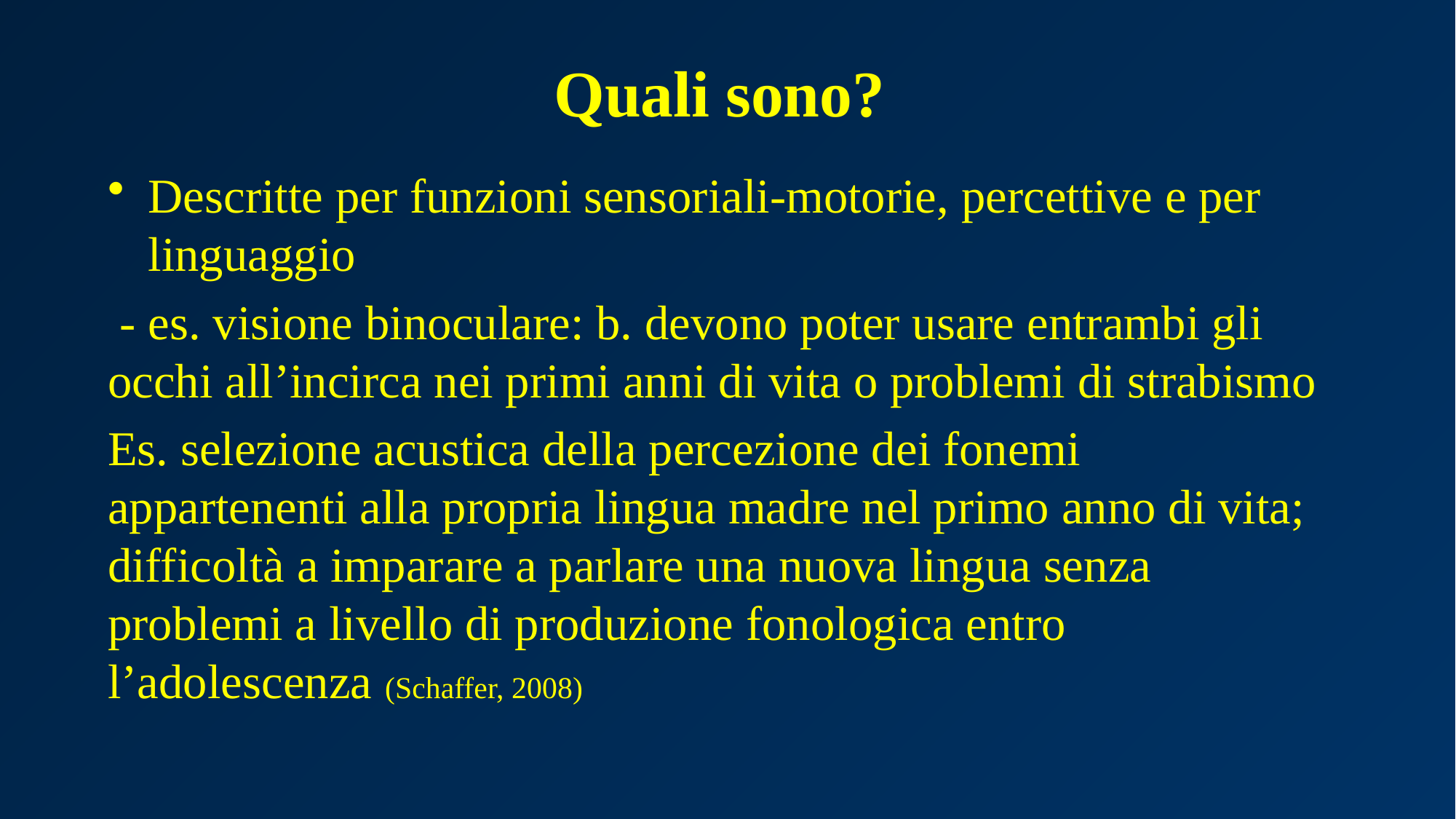

# Quali sono?
Descritte per funzioni sensoriali-motorie, percettive e per linguaggio
 - es. visione binoculare: b. devono poter usare entrambi gli occhi all’incirca nei primi anni di vita o problemi di strabismo
Es. selezione acustica della percezione dei fonemi appartenenti alla propria lingua madre nel primo anno di vita; difficoltà a imparare a parlare una nuova lingua senza problemi a livello di produzione fonologica entro l’adolescenza (Schaffer, 2008)